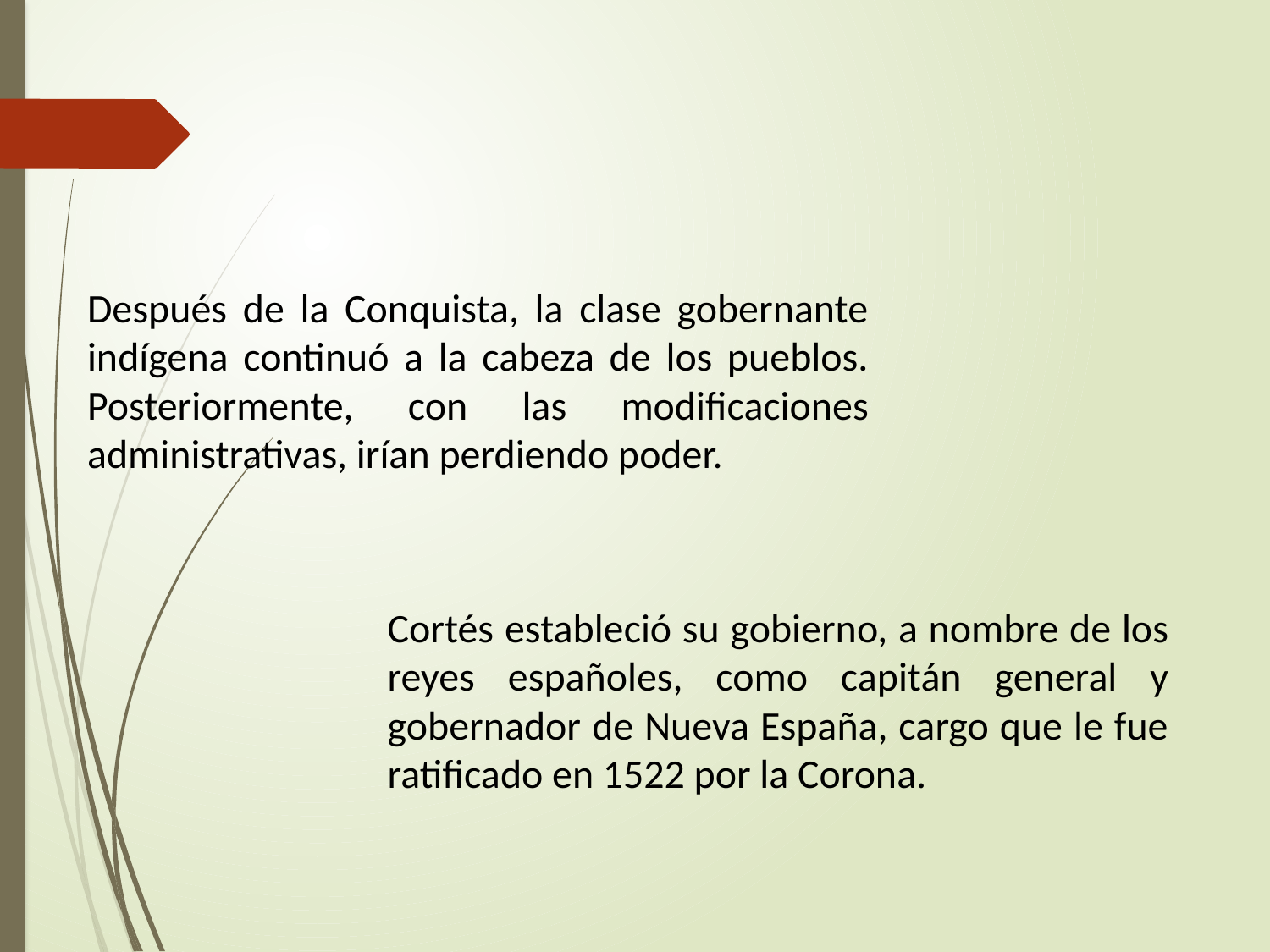

#
Después de la Conquista, la clase gobernante indígena continuó a la cabeza de los pueblos. Posteriormente, con las modificaciones administrativas, irían perdiendo poder.
Cortés estableció su gobierno, a nombre de los reyes españoles, como capitán general y gobernador de Nueva España, cargo que le fue ratificado en 1522 por la Corona.